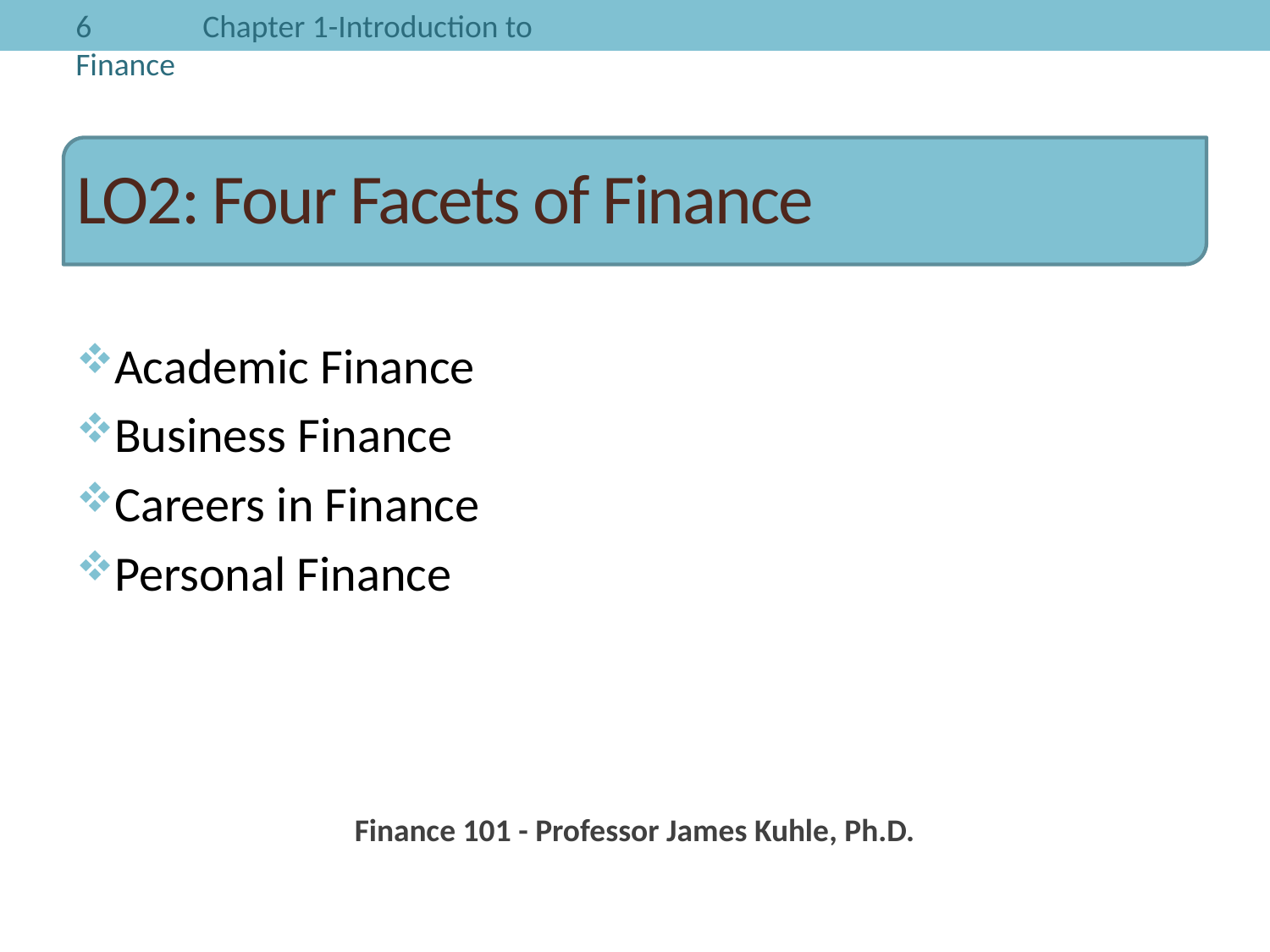

# LO2: Four Facets of Finance
Academic Finance
Business Finance
Careers in Finance
Personal Finance